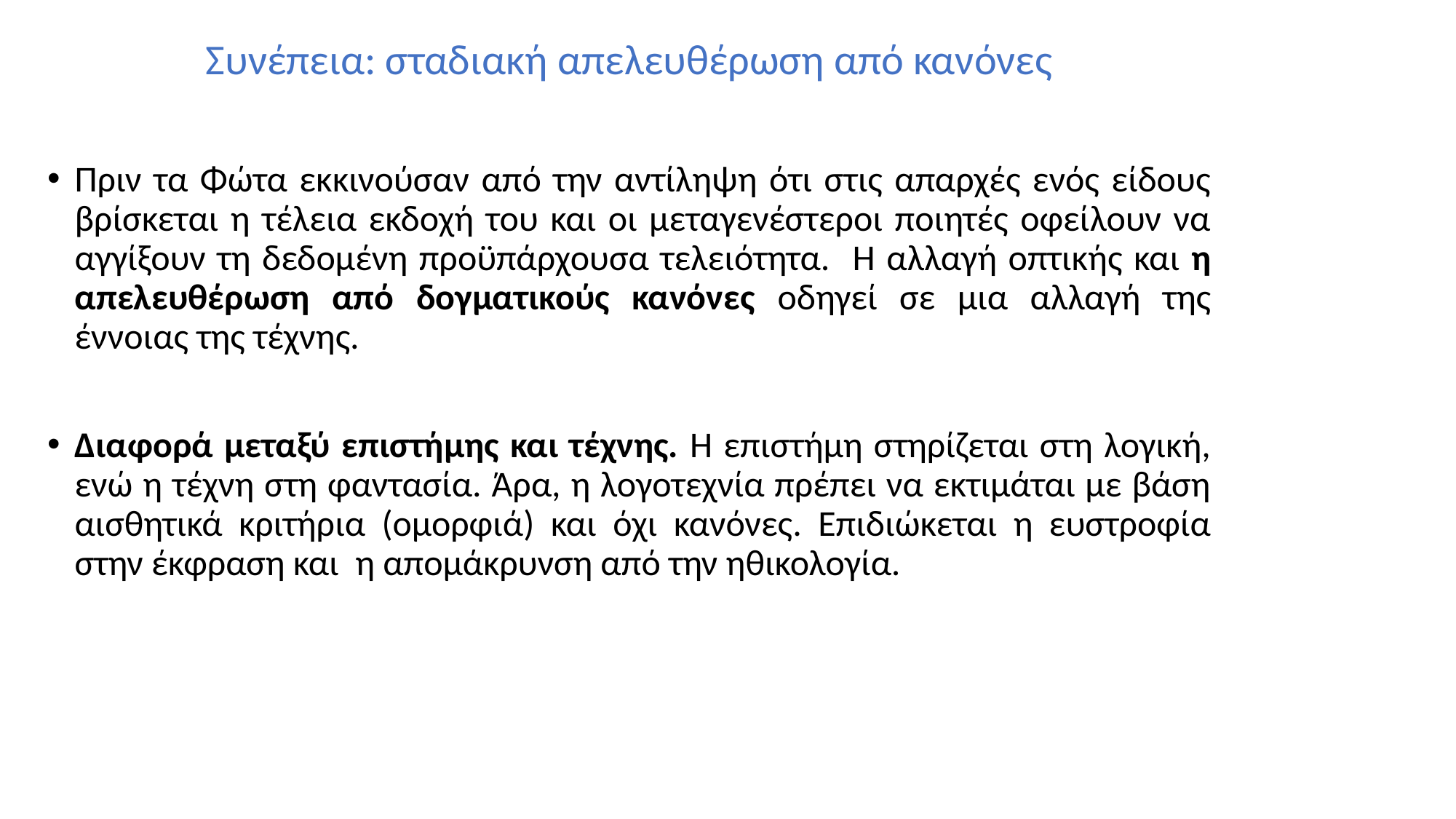

# Συνέπεια: σταδιακή απελευθέρωση από κανόνες

Πριν τα Φώτα εκκινούσαν από την αντίληψη ότι στις απαρχές ενός είδους βρίσκεται η τέλεια εκδοχή του και οι μεταγενέστεροι ποιητές οφείλουν να αγγίξουν τη δεδομένη προϋπάρχουσα τελειότητα.  Η αλλαγή οπτικής και η απελευθέρωση από δογματικούς κανόνες οδηγεί σε μια αλλαγή της έννοιας της τέχνης.

Διαφορά μεταξύ επιστήμης και τέχνης. Η επιστήμη στηρίζεται στη λογική, ενώ η τέχνη στη φαντασία. Άρα, η λογοτεχνία πρέπει να εκτιμάται με βάση αισθητικά κριτήρια (ομορφιά) και όχι κανόνες. Επιδιώκεται η ευστροφία στην έκφραση και  η απομάκρυνση από την ηθικολογία.